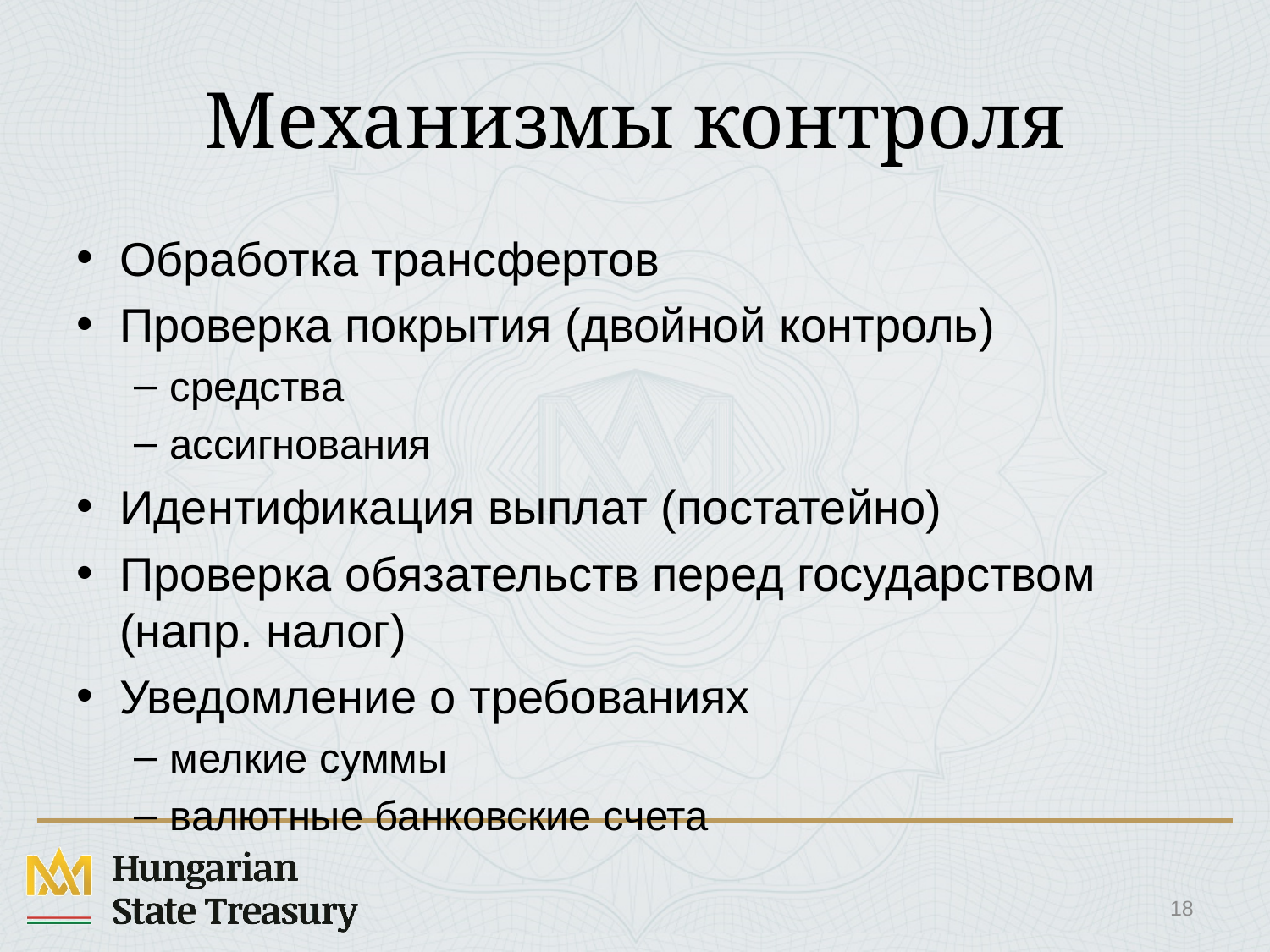

# Механизмы контроля
Обработка трансфертов
Проверка покрытия (двойной контроль)
средства
ассигнования
Идентификация выплат (постатейно)
Проверка обязательств перед государством (напр. налог)
Уведомление о требованиях
мелкие суммы
валютные банковские счета

18